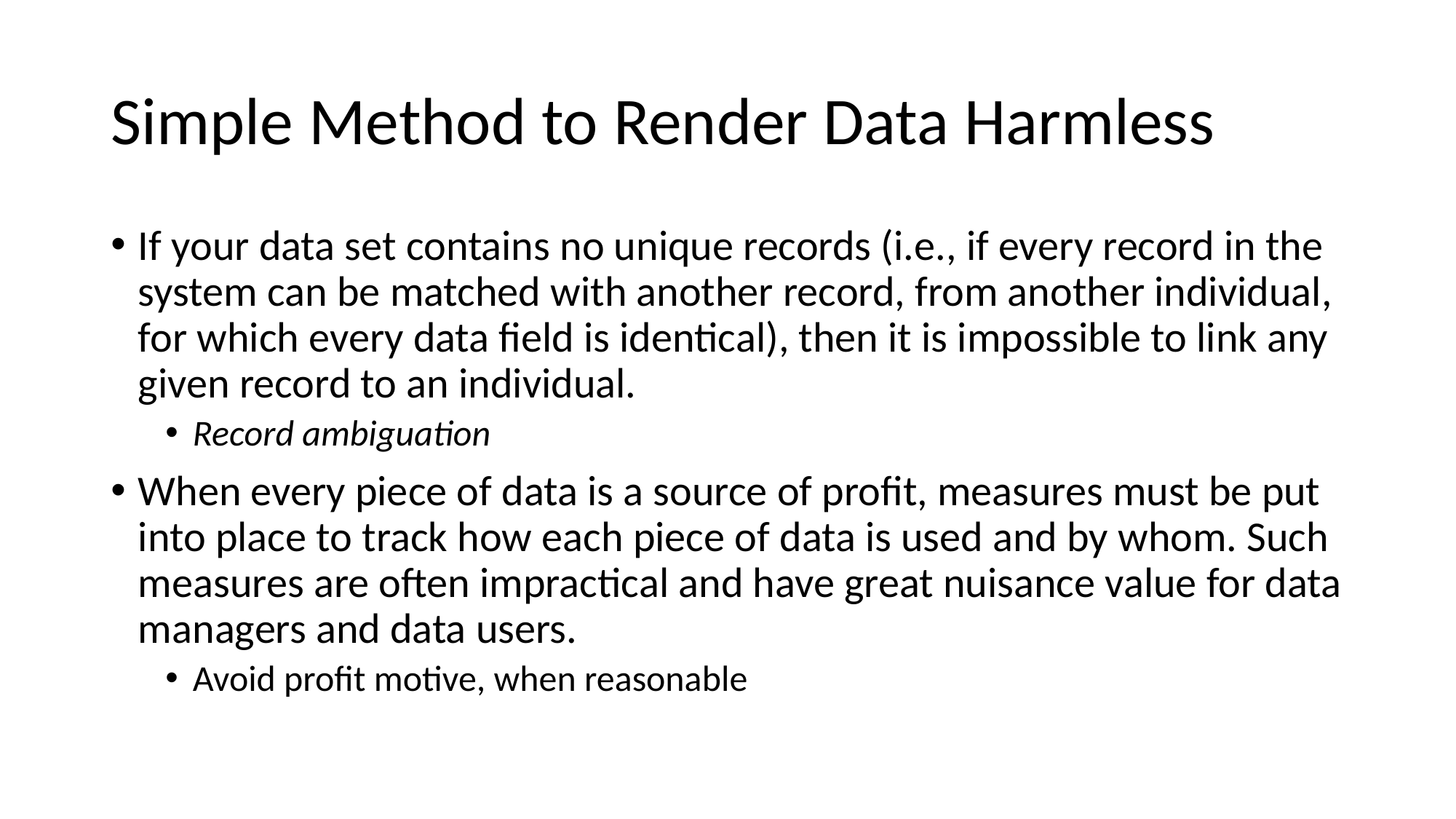

# Simple Method to Render Data Harmless
If your data set contains no unique records (i.e., if every record in the system can be matched with another record, from another individual, for which every data field is identical), then it is impossible to link any given record to an individual.
Record ambiguation
When every piece of data is a source of profit, measures must be put into place to track how each piece of data is used and by whom. Such measures are often impractical and have great nuisance value for data managers and data users.
Avoid profit motive, when reasonable